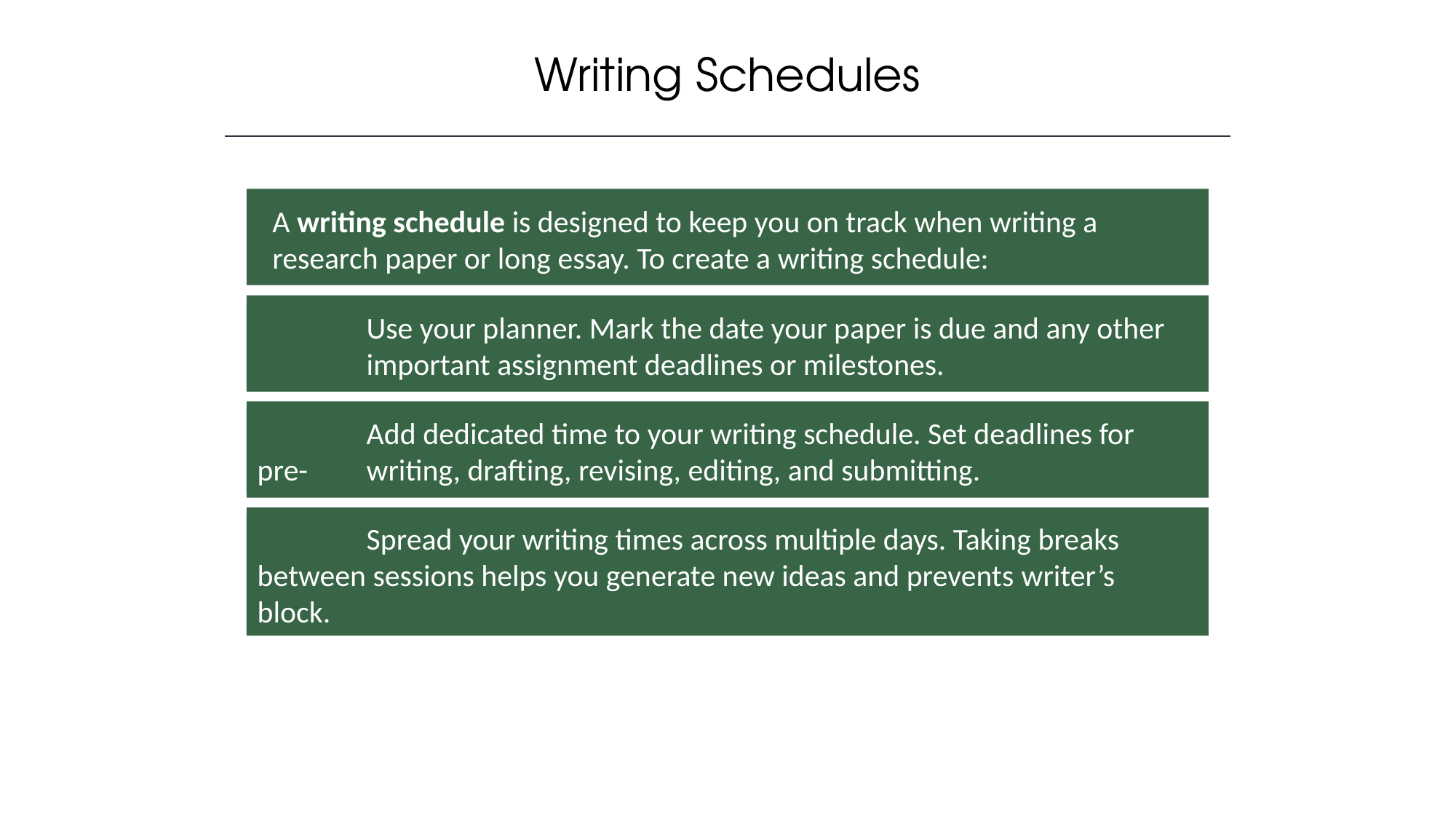

Writing Schedules
HAWKES LEARNING

A writing schedule is designed to keep you on track when writing a research paper or long essay. To create a writing schedule:

	Use your planner. Mark the date your paper is due and any other 	important assignment deadlines or milestones.

	Add dedicated time to your writing schedule. Set deadlines for pre-	writing, drafting, revising, editing, and submitting.

	Spread your writing times across multiple days. Taking breaks 	between sessions helps you generate new ideas and prevents 	writer’s block.